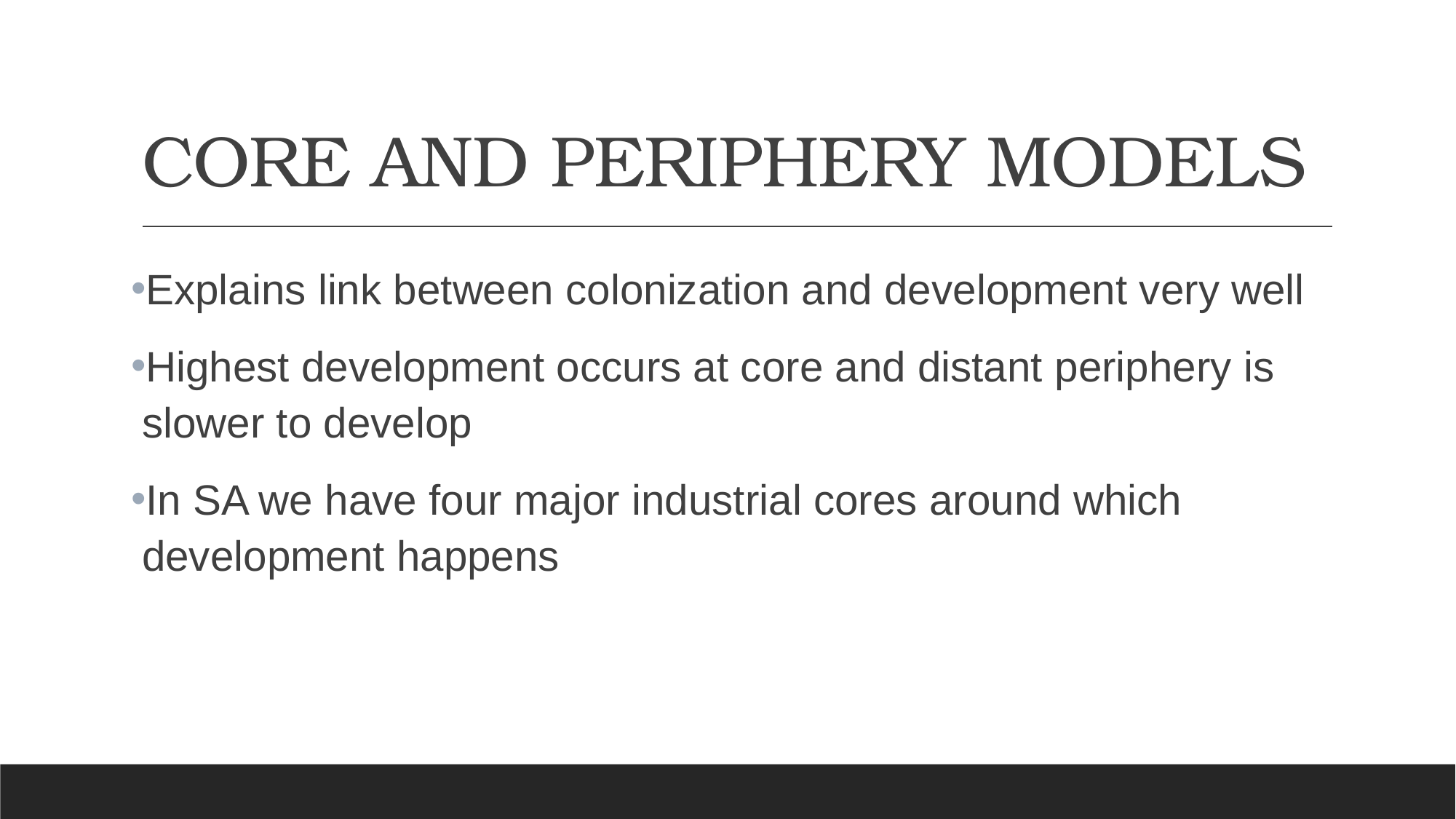

# CORE AND PERIPHERY MODELS
Explains link between colonization and development very well
Highest development occurs at core and distant periphery is slower to develop
In SA we have four major industrial cores around which development happens